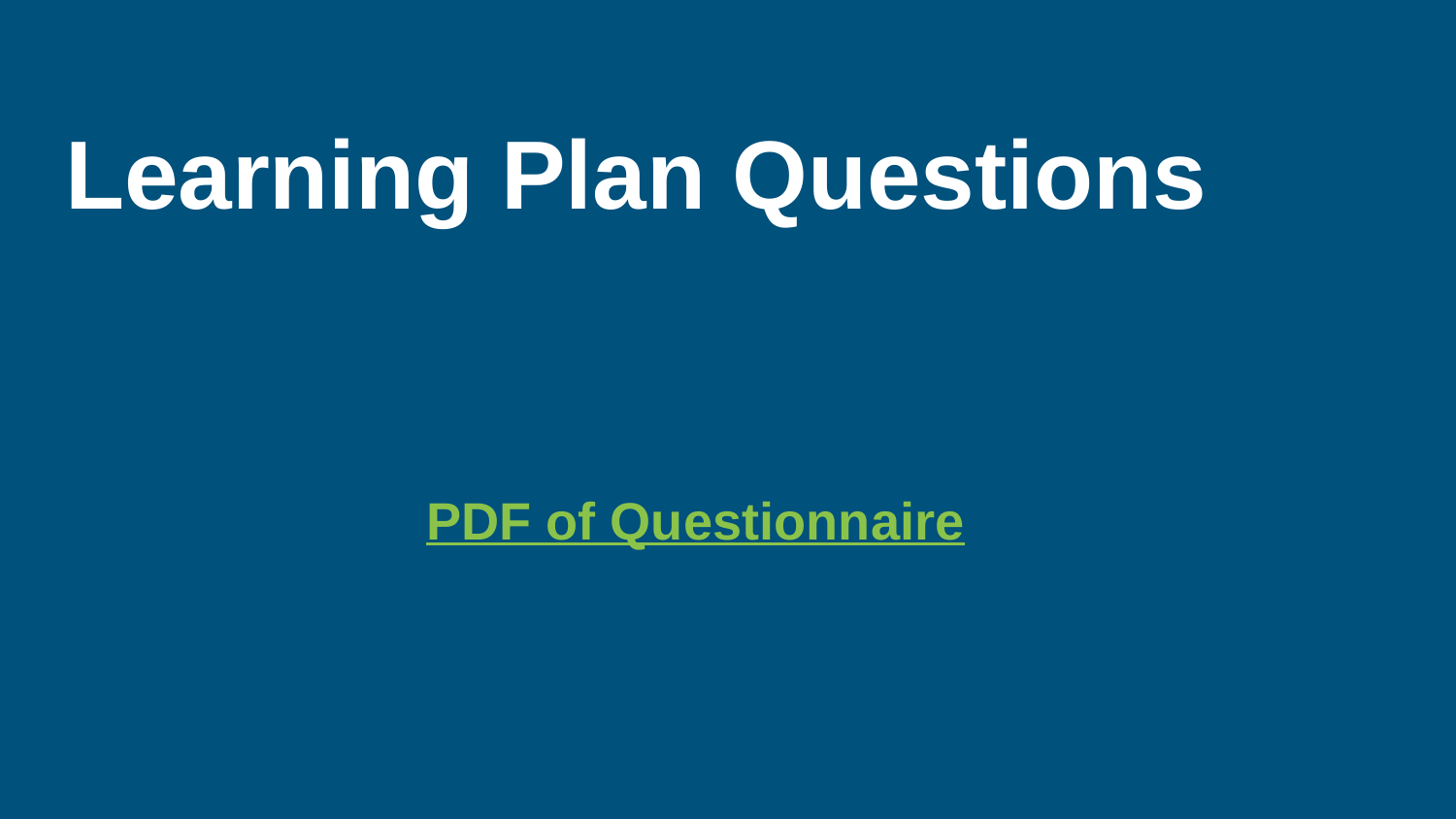

# Learning Plan Questions
PDF of Questionnaire